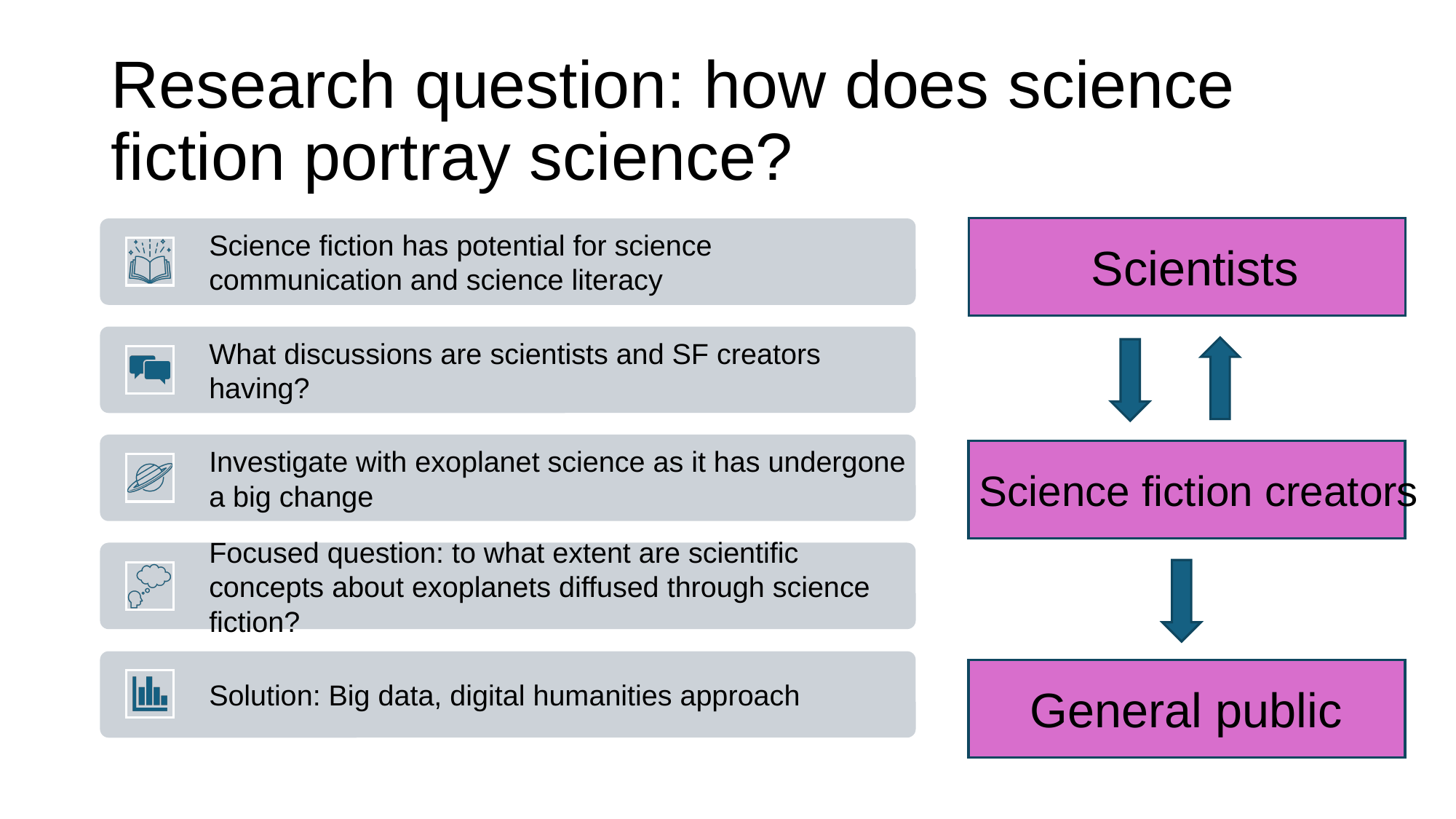

# Research question: how does science fiction portray science?
Science fiction has potential for science communication and science literacy
What discussions are scientists and SF creators having?
Investigate with exoplanet science as it has undergone a big change
Focused question: to what extent are scientific concepts about exoplanets diffused through science fiction?
Solution: Big data, digital humanities approach

Scientists

Science fiction creators

General public